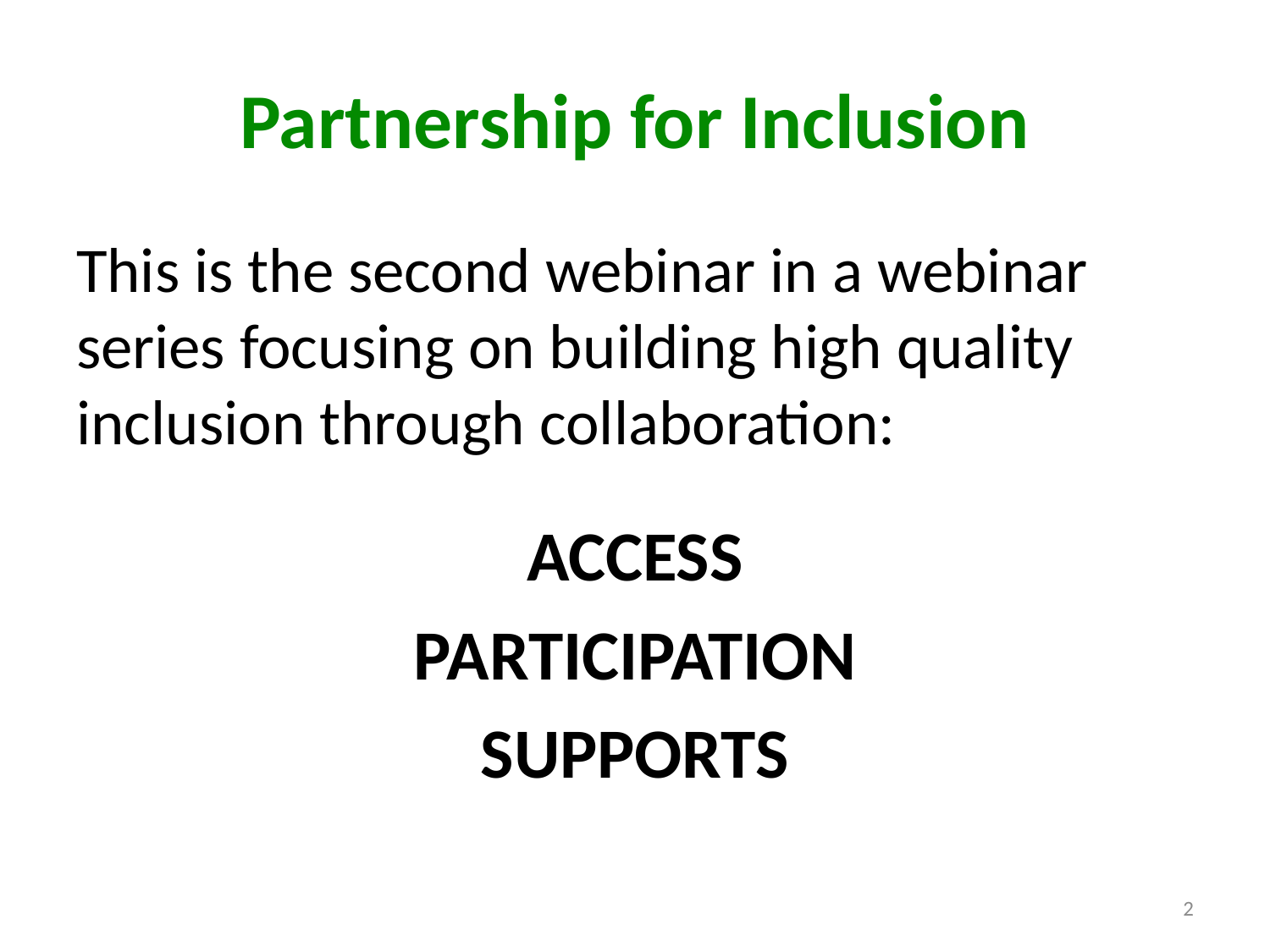

# Partnership for Inclusion
This is the second webinar in a webinar series focusing on building high quality inclusion through collaboration:

ACCESS
PARTICIPATION
SUPPORTS

2